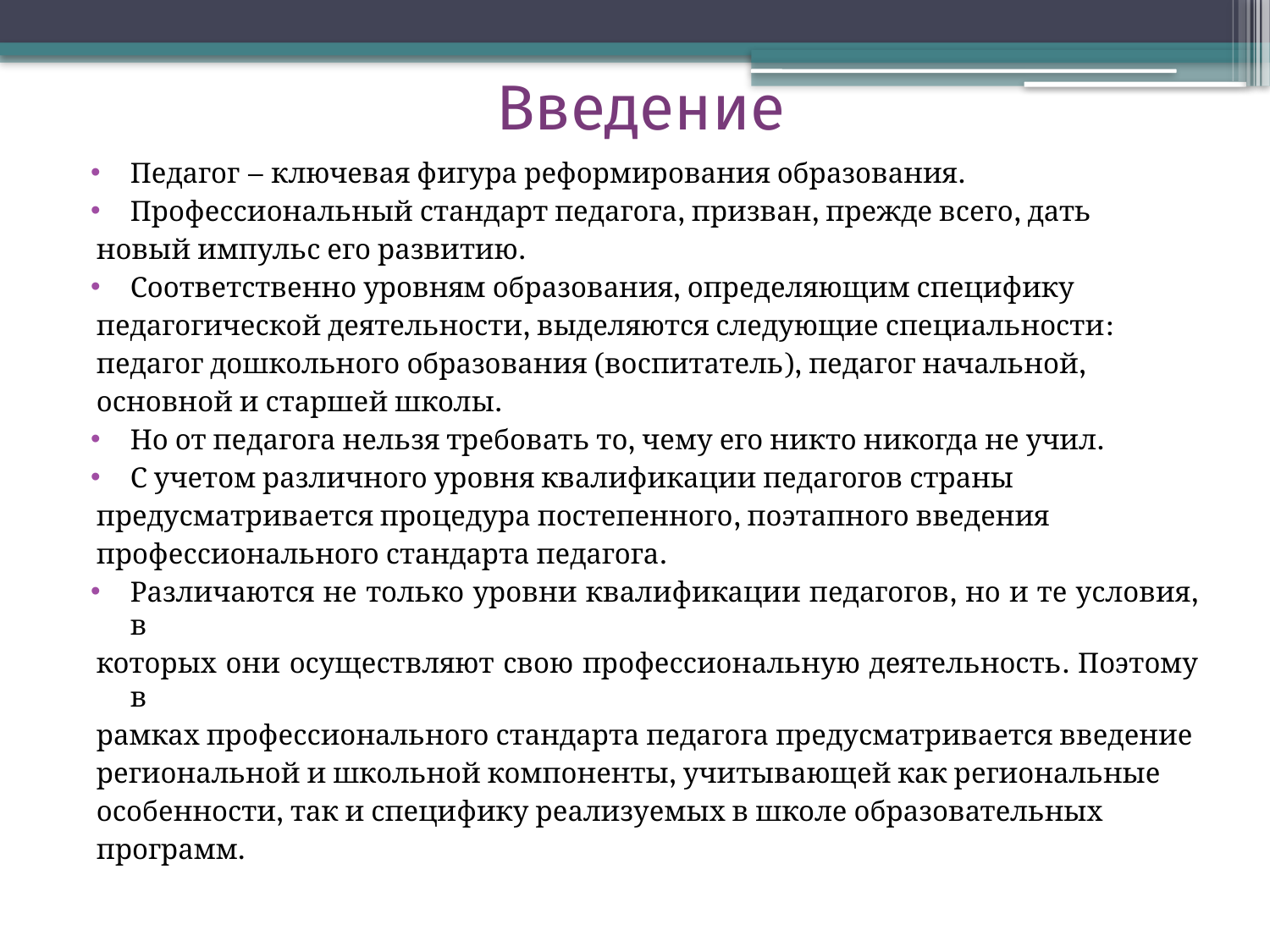

# Введение
Педагог – ключевая фигура реформирования образования.
Профессиональный стандарт педагога, призван, прежде всего, дать
новый импульс его развитию.
Соответственно уровням образования, определяющим специфику
педагогической деятельности, выделяются следующие специальности:
педагог дошкольного образования (воспитатель), педагог начальной,
основной и старшей школы.
Но от педагога нельзя требовать то, чему его никто никогда не учил.
С учетом различного уровня квалификации педагогов страны
предусматривается процедура постепенного, поэтапного введения
профессионального стандарта педагога.
Различаются не только уровни квалификации педагогов, но и те условия, в
которых они осуществляют свою профессиональную деятельность. Поэтому в
рамках профессионального стандарта педагога предусматривается введение
региональной и школьной компоненты, учитывающей как региональные
особенности, так и специфику реализуемых в школе образовательных
программ.